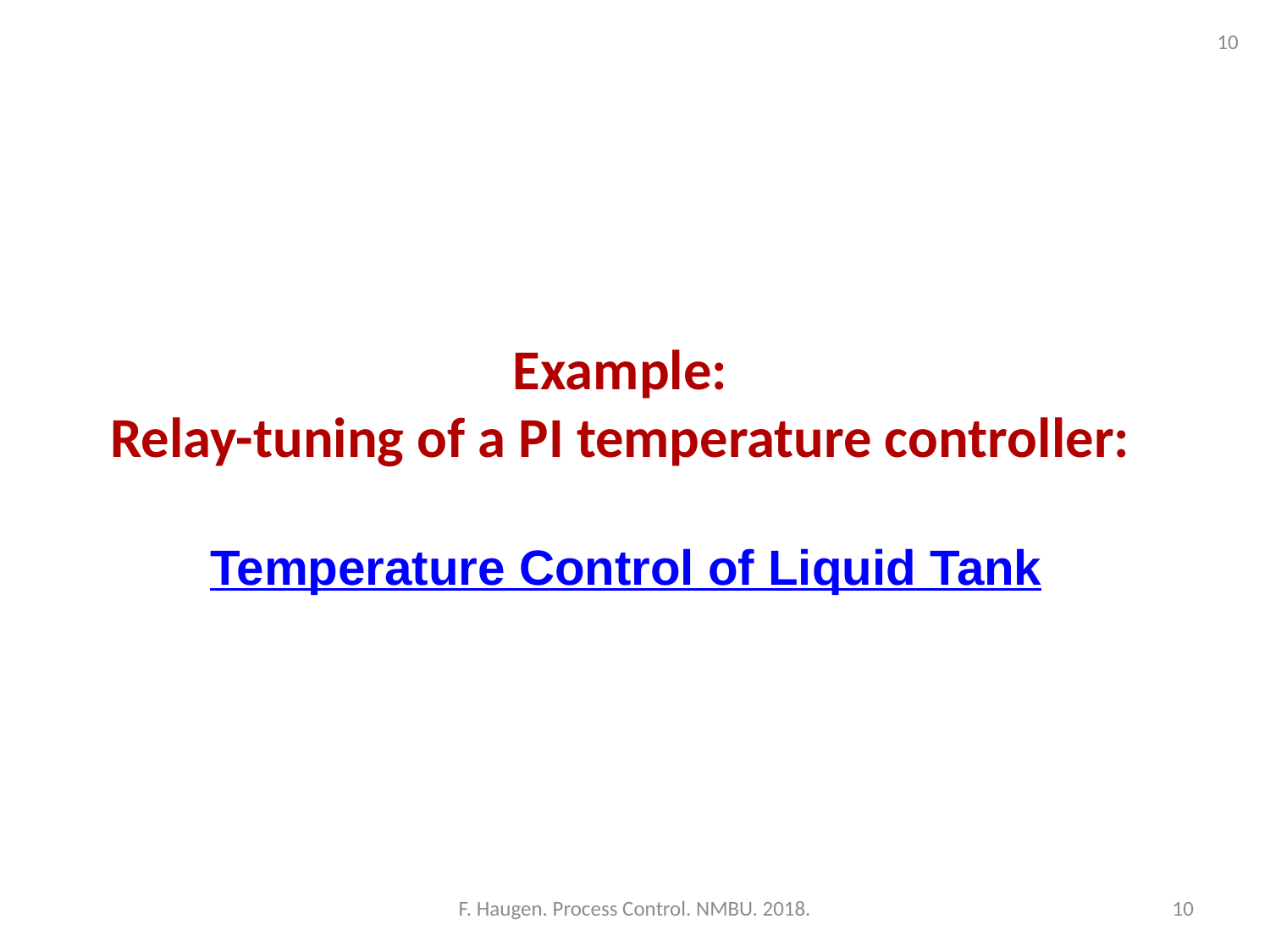

10
Example:
Relay-tuning of a PI temperature controller:

 Temperature Control of Liquid Tank
F. Haugen. Process Control. NMBU. 2018.
10